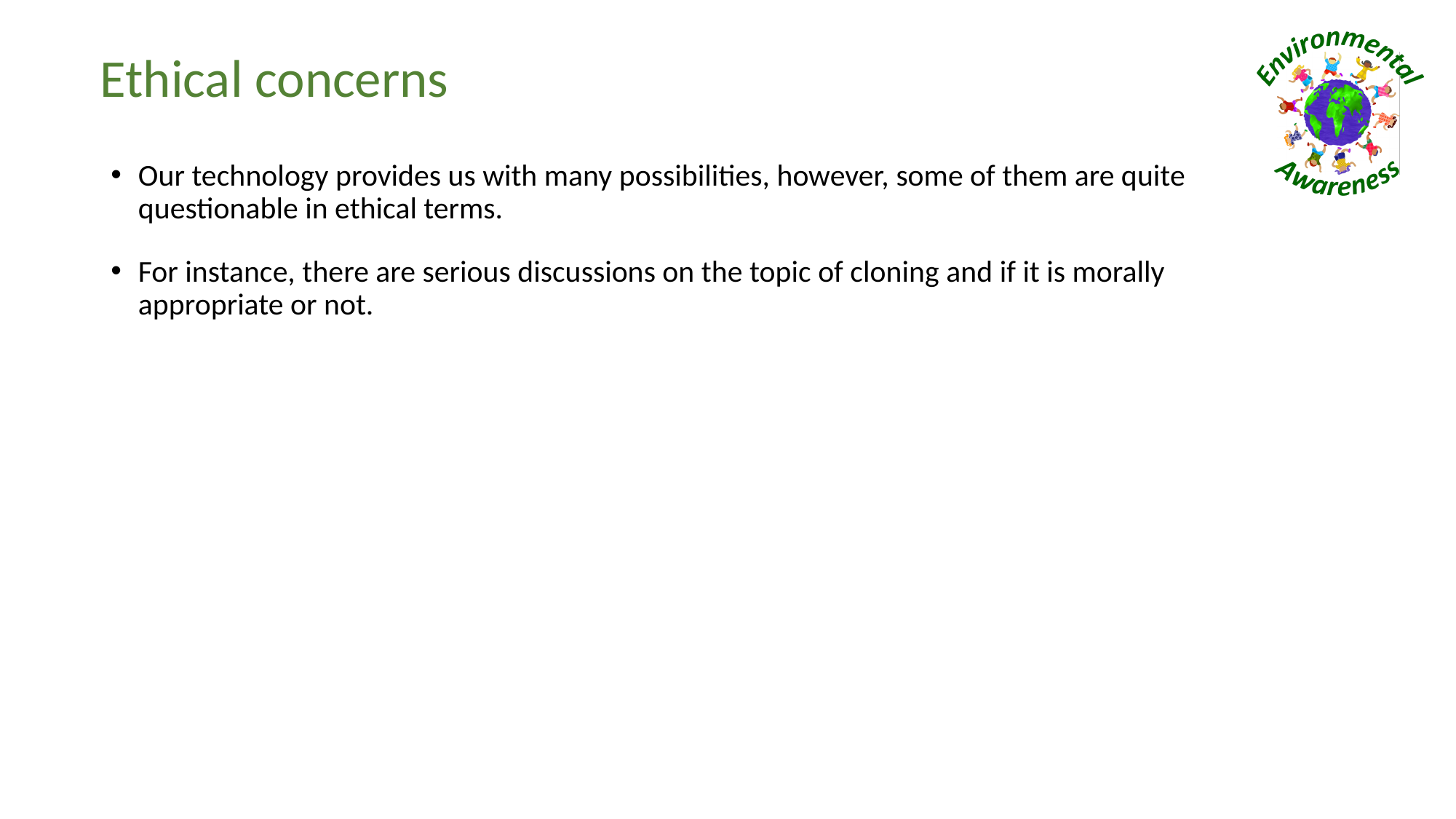

# Ethical concerns
Our technology provides us with many possibilities, however, some of them are quite questionable in ethical terms.
For instance, there are serious discussions on the topic of cloning and if it is morally appropriate or not.